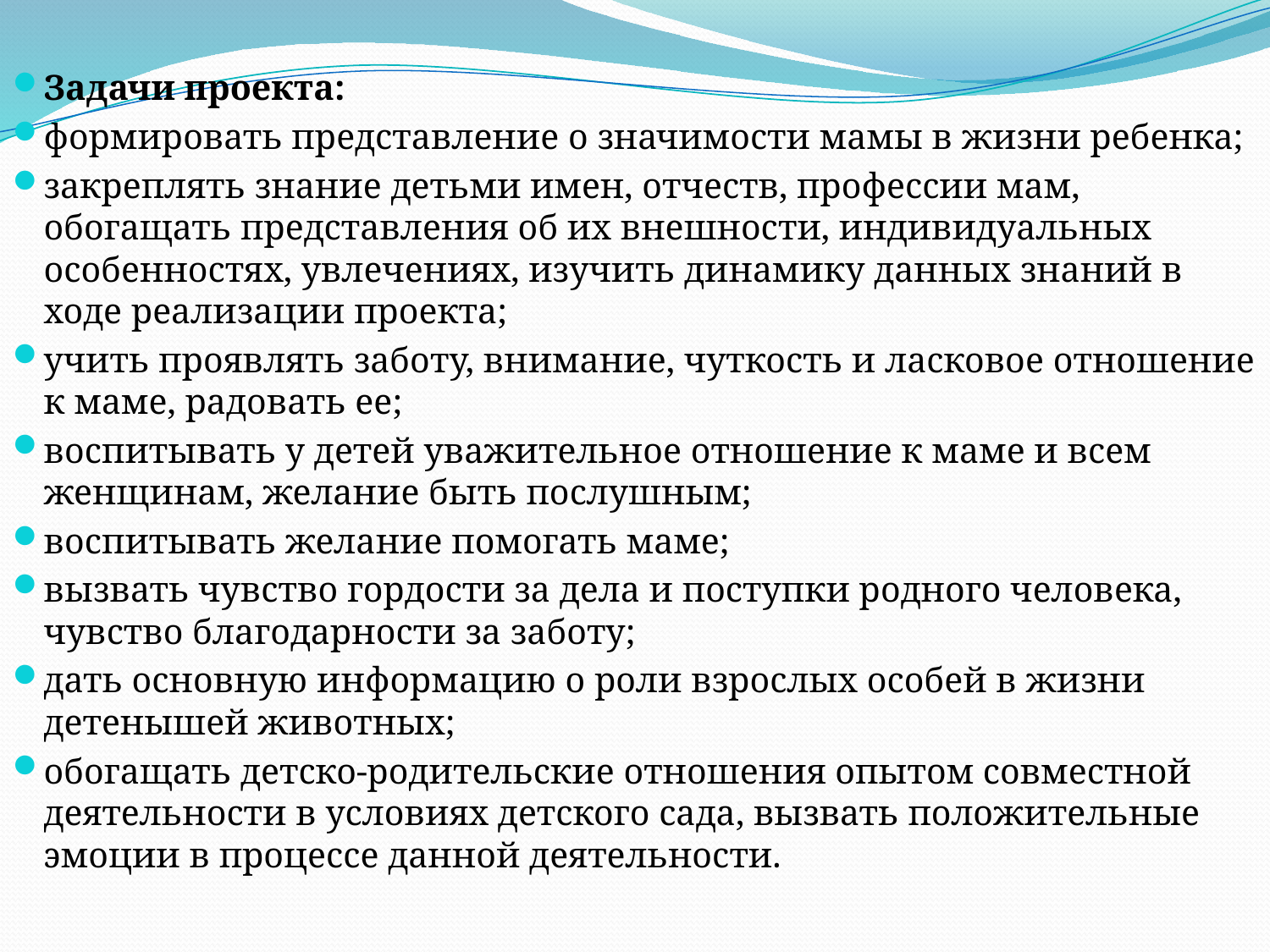

Задачи проекта:
формировать представление о значимости мамы в жизни ребенка;
закреплять знание детьми имен, отчеств, профессии мам, обогащать представления об их внешности, индивидуальных особенностях, увлечениях, изучить динамику данных знаний в ходе реализации проекта;
учить проявлять заботу, внимание, чуткость и ласковое отношение к маме, радовать ее;
воспитывать у детей уважительное отношение к маме и всем женщинам, желание быть послушным;
воспитывать желание помогать маме;
вызвать чувство гордости за дела и поступки родного человека, чувство благодарности за заботу;
дать основную информацию о роли взрослых особей в жизни детенышей животных;
обогащать детско-родительские отношения опытом совместной деятельности в условиях детского сада, вызвать положительные эмоции в процессе данной деятельности.